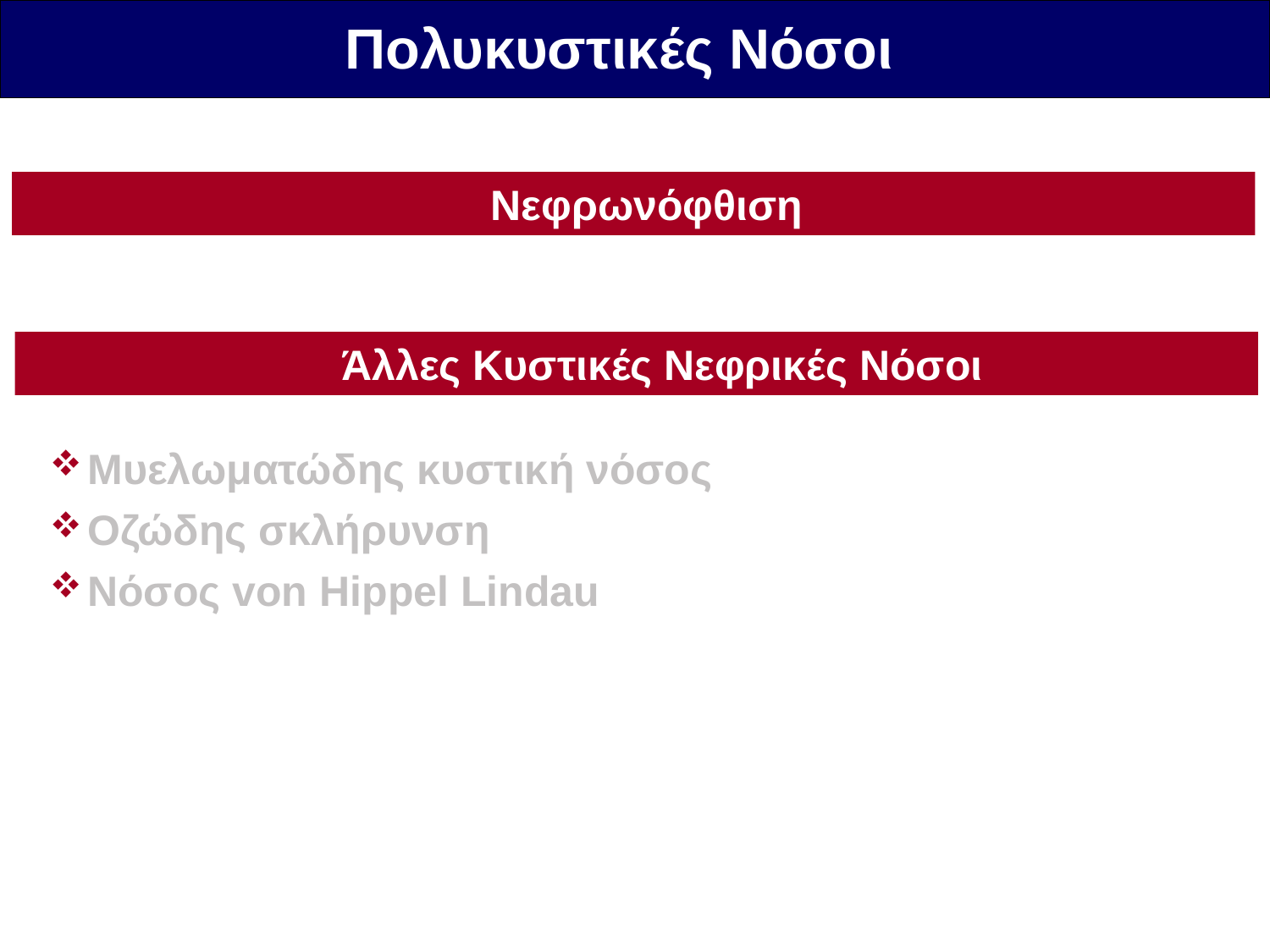

Πολυκυστικές Νόσοι
Νεφρωνόφθιση
Άλλες Κυστικές Νεφρικές Νόσοι
Μυελωματώδης κυστική νόσος
Οζώδης σκλήρυνση
Νόσος von Hippel Lindau